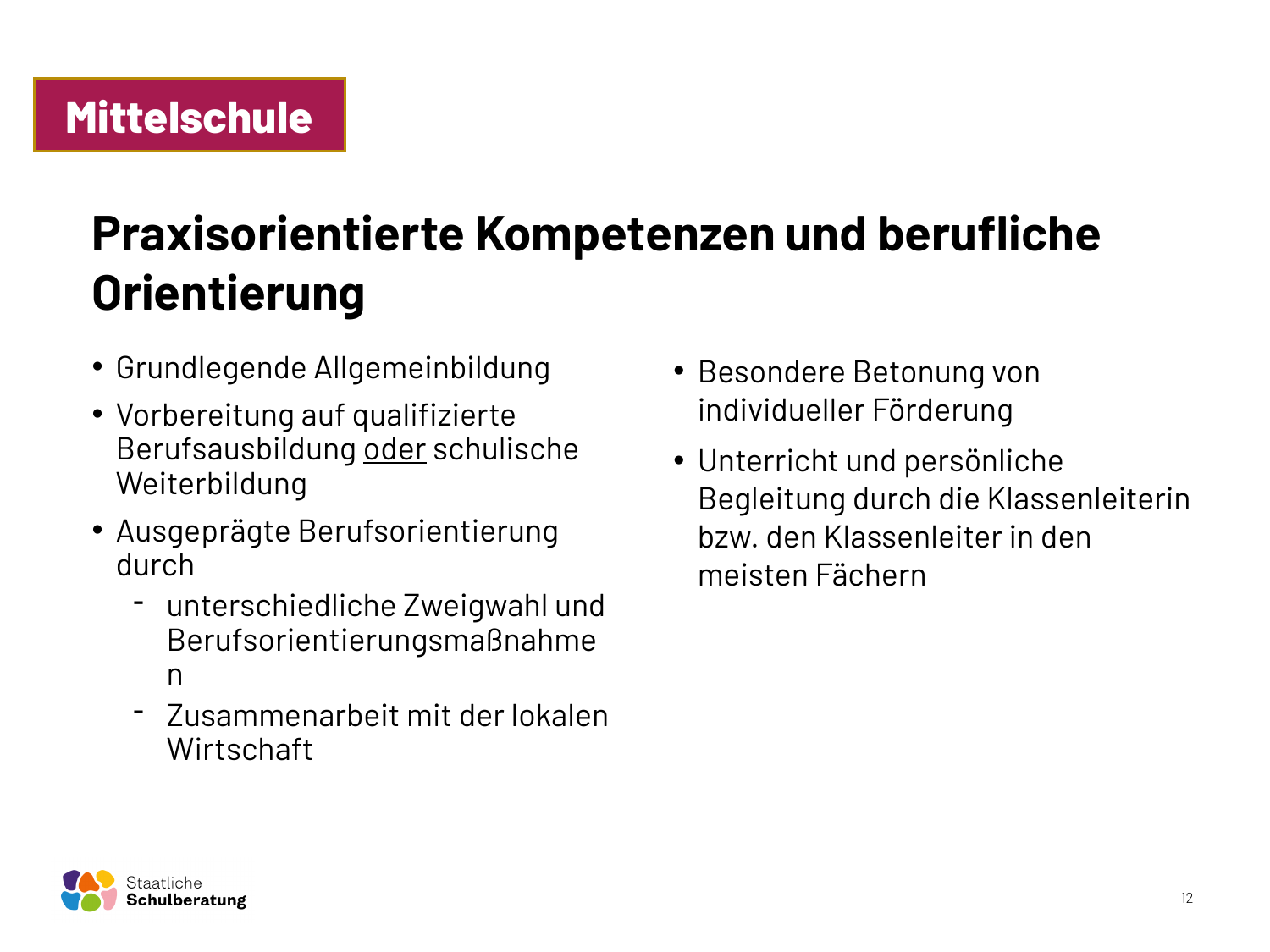

Mittelschule
Praxisorientierte Kompetenzen und berufliche Orientierung
Grundlegende Allgemeinbildung
Vorbereitung auf qualifizierte Berufsausbildung oder schulische Weiterbildung
Ausgeprägte Berufsorientierung durch
unterschiedliche Zweigwahl und Berufsorientierungsmaßnahmen
Zusammenarbeit mit der lokalen Wirtschaft

Besondere Betonung von individueller Förderung
Unterricht und persönliche Begleitung durch die Klassenleiterin bzw. den Klassenleiter in den meisten Fächern